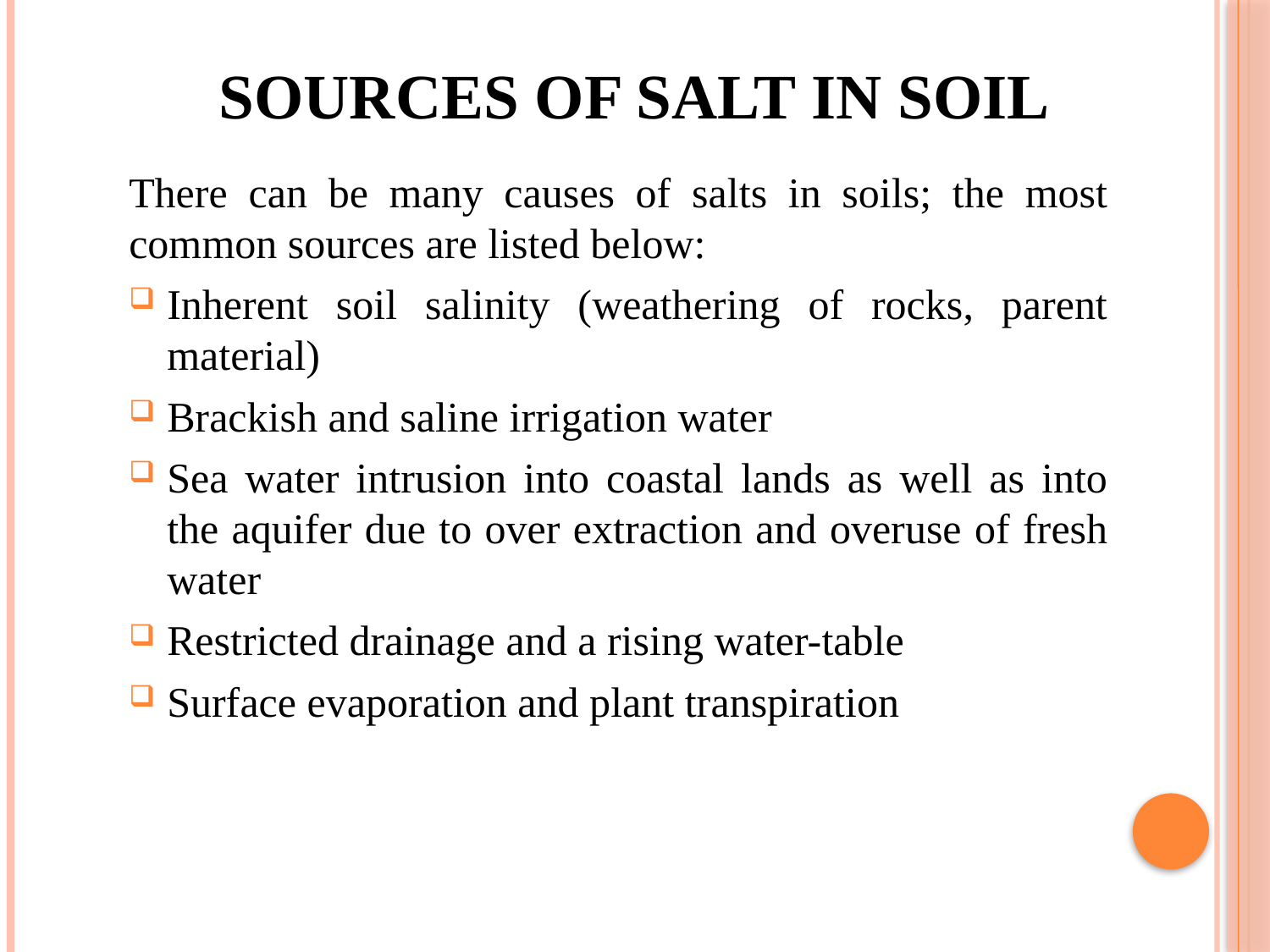

# Sources of Salt in Soil
There can be many causes of salts in soils; the most common sources are listed below:
Inherent soil salinity (weathering of rocks, parent material)
Brackish and saline irrigation water
Sea water intrusion into coastal lands as well as into the aquifer due to over extraction and overuse of fresh water
Restricted drainage and a rising water-table
Surface evaporation and plant transpiration